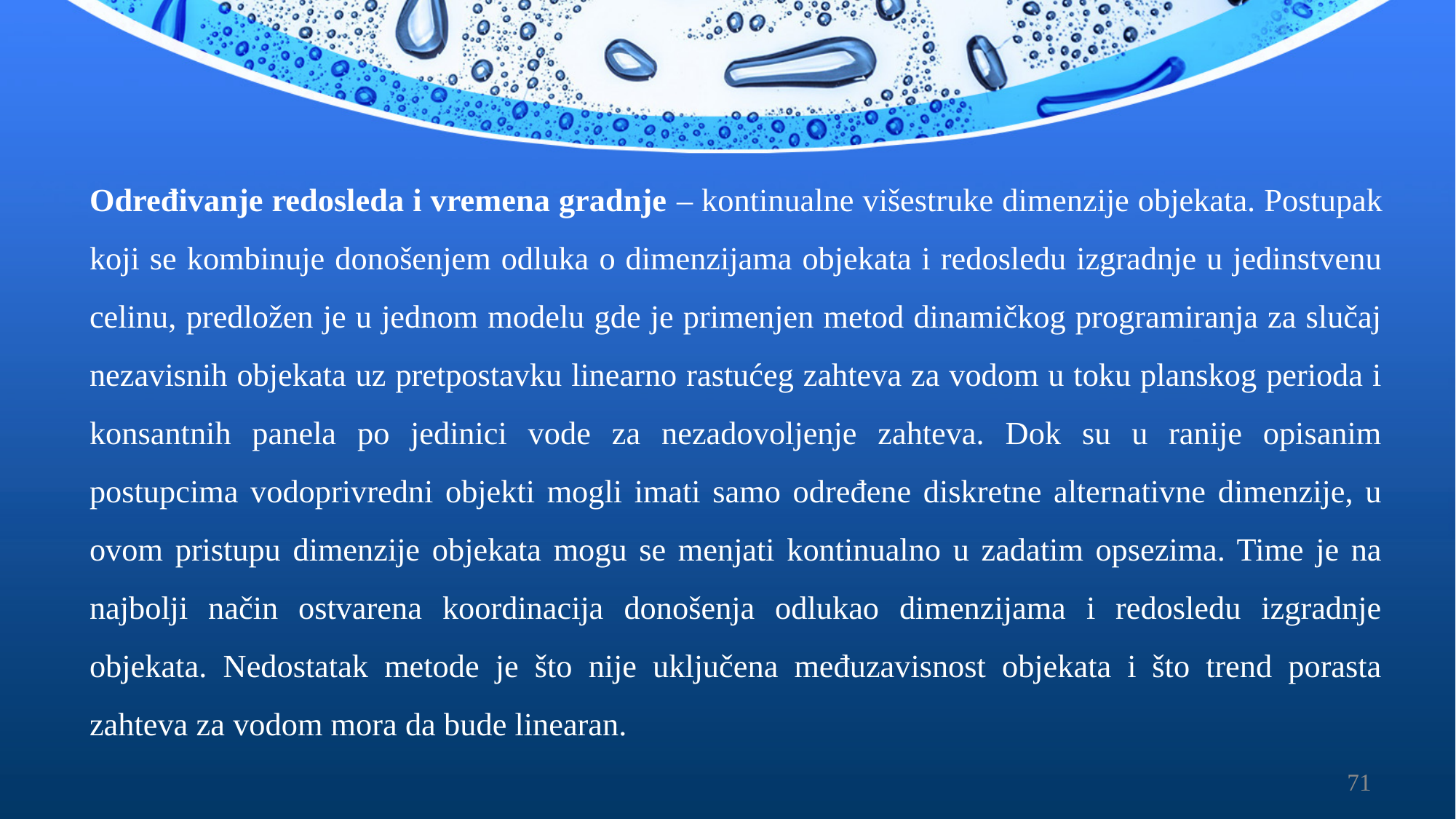

Određivanje redosleda i vremena gradnje – kontinualne višestruke dimenzije objekata. Postupak koji se kombinuje donošenjem odluka o dimenzijama objekata i redosledu izgradnje u jedinstvenu celinu, predložen je u jednom modelu gde je primenjen metod dinamičkog programiranja za slučaj nezavisnih objekata uz pretpostavku linearno rastućeg zahteva za vodom u toku planskog perioda i konsantnih panela po jedinici vode za nezadovoljenje zahteva. Dok su u ranije opisanim postupcima vodoprivredni objekti mogli imati samo određene diskretne alternativne dimenzije, u ovom pristupu dimenzije objekata mogu se menjati kontinualno u zadatim opsezima. Time je na najbolji način ostvarena koordinacija donošenja odlukao dimenzijama i redosledu izgradnje objekata. Nedostatak metode je što nije uključena međuzavisnost objekata i što trend porasta zahteva za vodom mora da bude linearan.
71